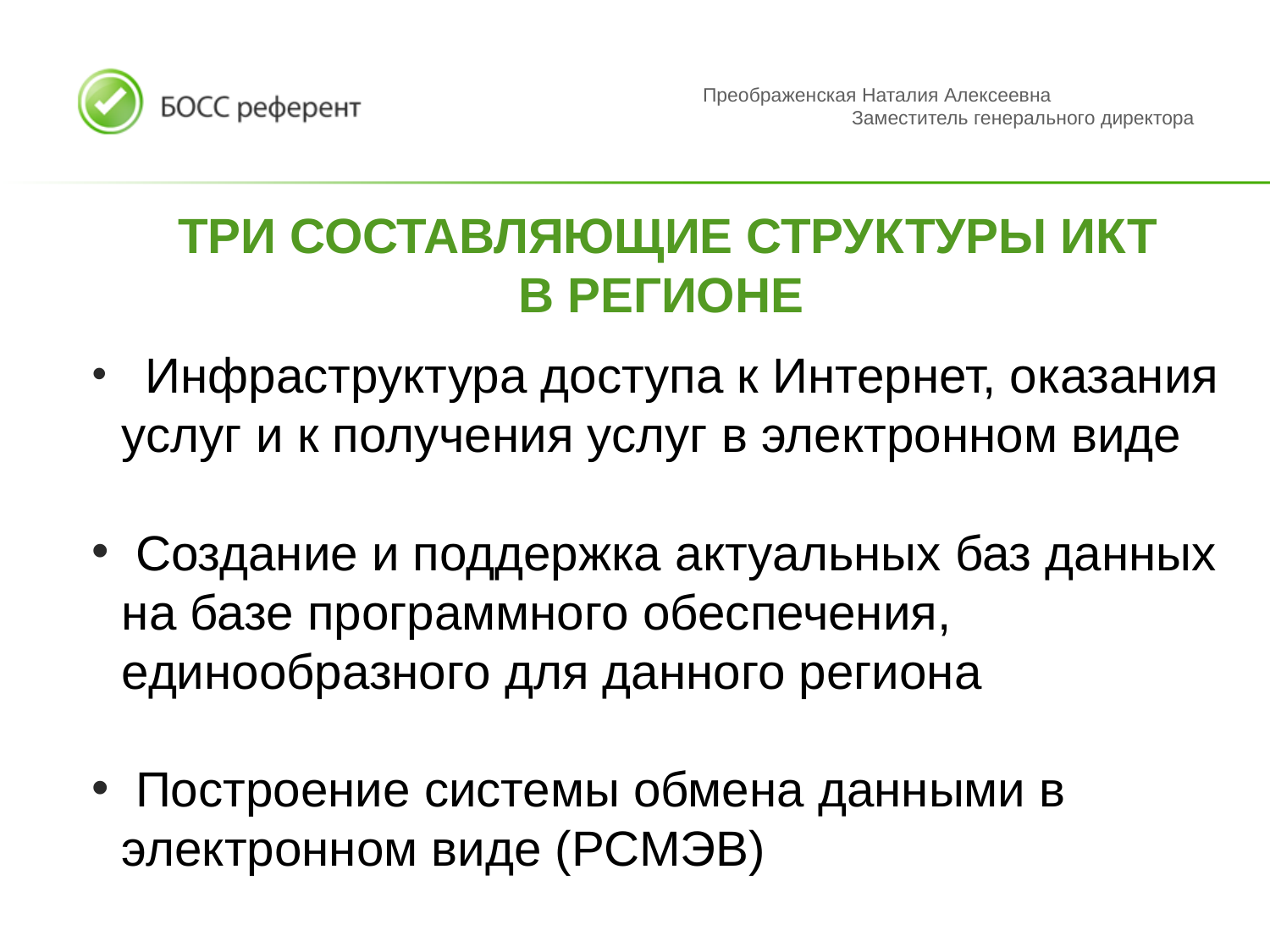

Преображенская Наталия Алексеевна                           Заместитель генерального директора
ТРИ СОСТАВЛЯЮЩИЕ СТРУКТУРЫ ИКТ
В РЕГИОНЕ
  Инфраструктура доступа к Интернет, оказания услуг и к получения услуг в электронном виде

 Создание и поддержка актуальных баз данных на базе программного обеспечения, единообразного для данного региона

 Построение системы обмена данными в электронном виде (РСМЭВ)